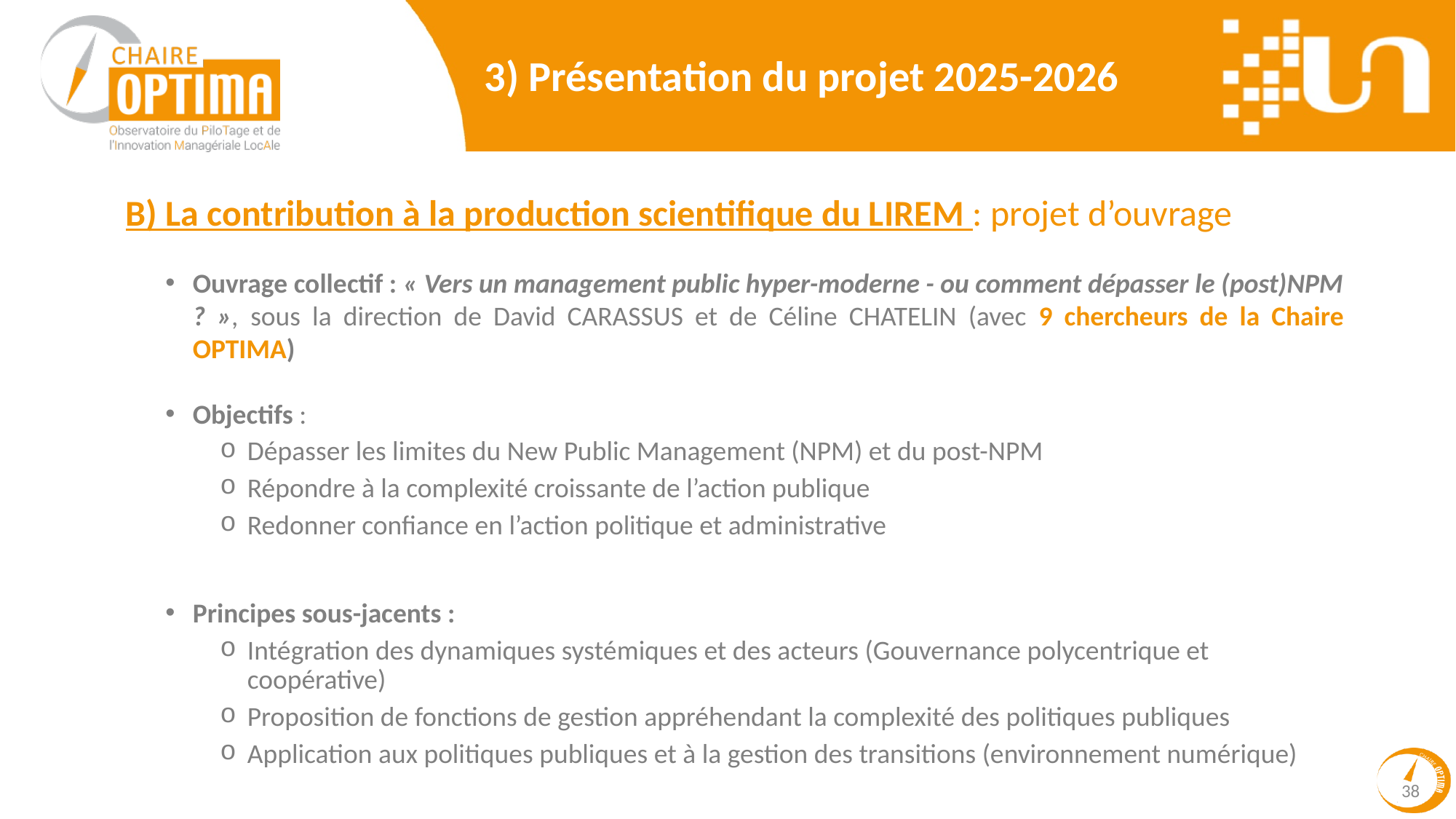

3) Présentation du projet 2025-2026
B) La contribution à la production scientifique du LIREM : projet d’ouvrage
Ouvrage collectif : « Vers un management public hyper-moderne - ou comment dépasser le (post)NPM ? », sous la direction de David CARASSUS et de Céline CHATELIN (avec 9 chercheurs de la Chaire OPTIMA)

Objectifs :
Dépasser les limites du New Public Management (NPM) et du post-NPM
Répondre à la complexité croissante de l’action publique
Redonner confiance en l’action politique et administrative

Principes sous-jacents :
Intégration des dynamiques systémiques et des acteurs (Gouvernance polycentrique et coopérative)
Proposition de fonctions de gestion appréhendant la complexité des politiques publiques
Application aux politiques publiques et à la gestion des transitions (environnement numérique)

38